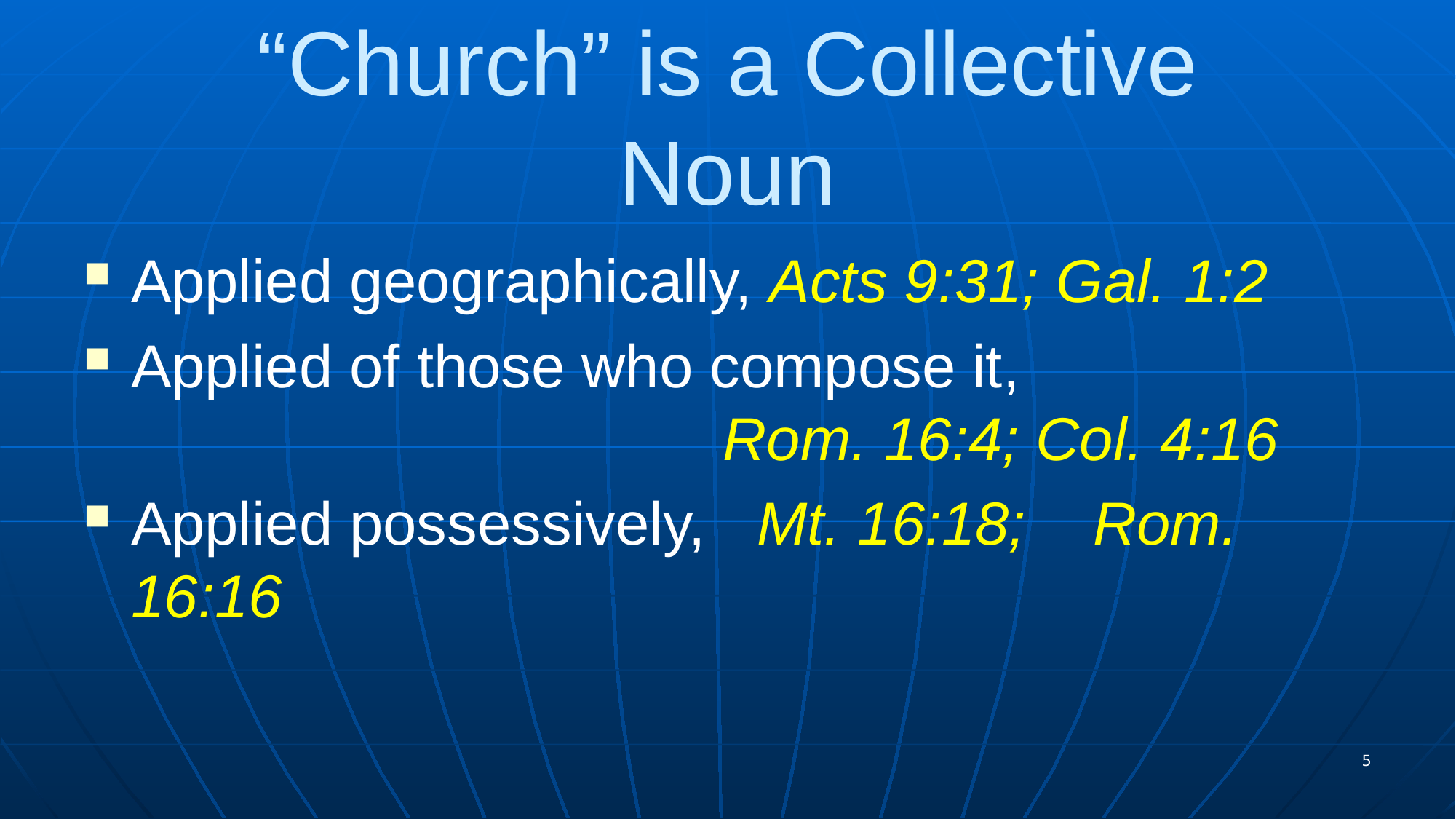

# “Church” is a Collective Noun
Applied geographically, Acts 9:31; Gal. 1:2
Applied of those who compose it,                                                         Rom. 16:4; Col. 4:16
Applied possessively,   Mt. 16:18;    Rom. 16:16
5